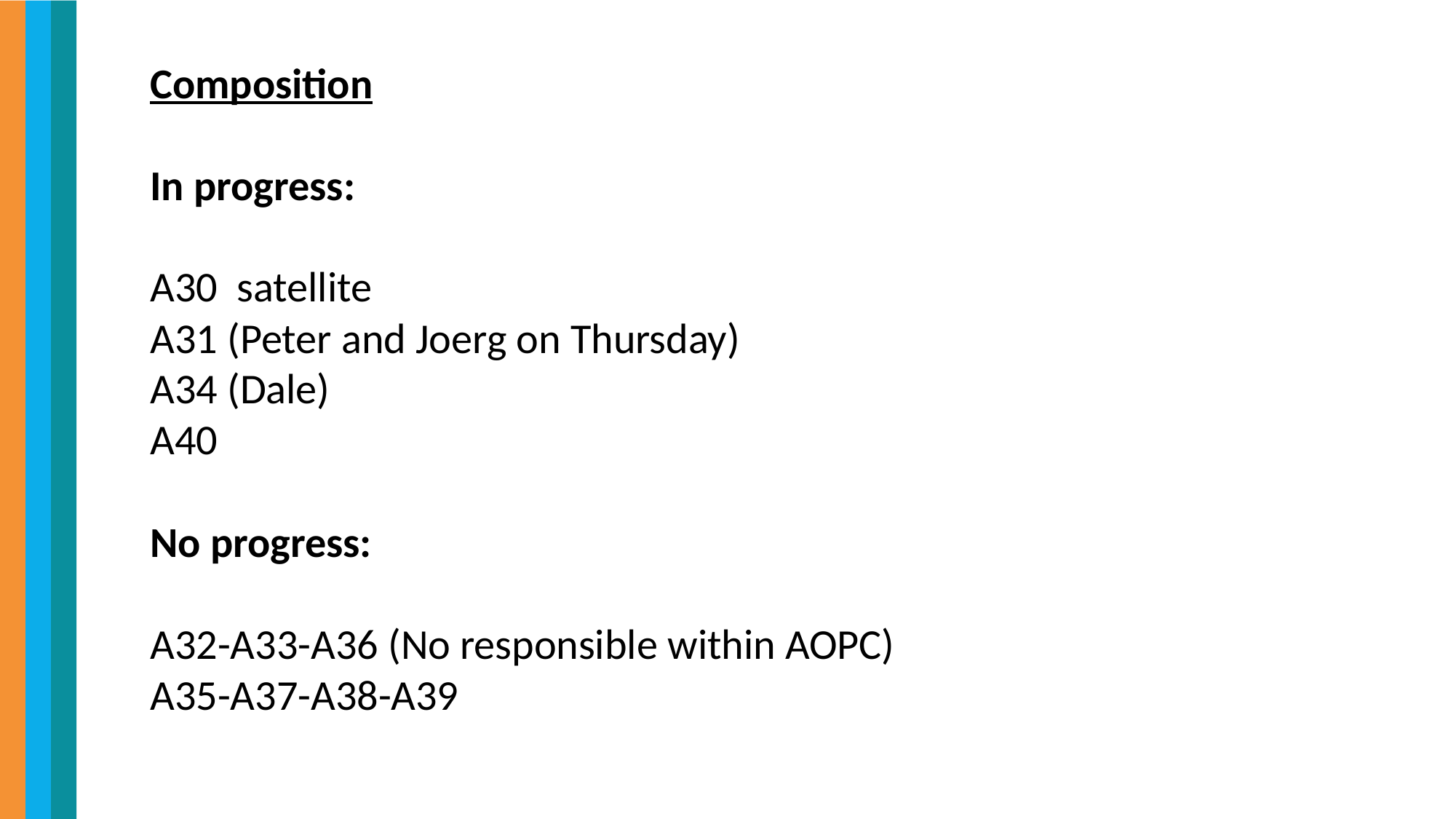

Composition

In progress:

A30  satellite
A31 (Peter and Joerg on Thursday)
A34 (Dale)
A40

No progress:

A32-A33-A36 (No responsible within AOPC)
A35-A37-A38-A39